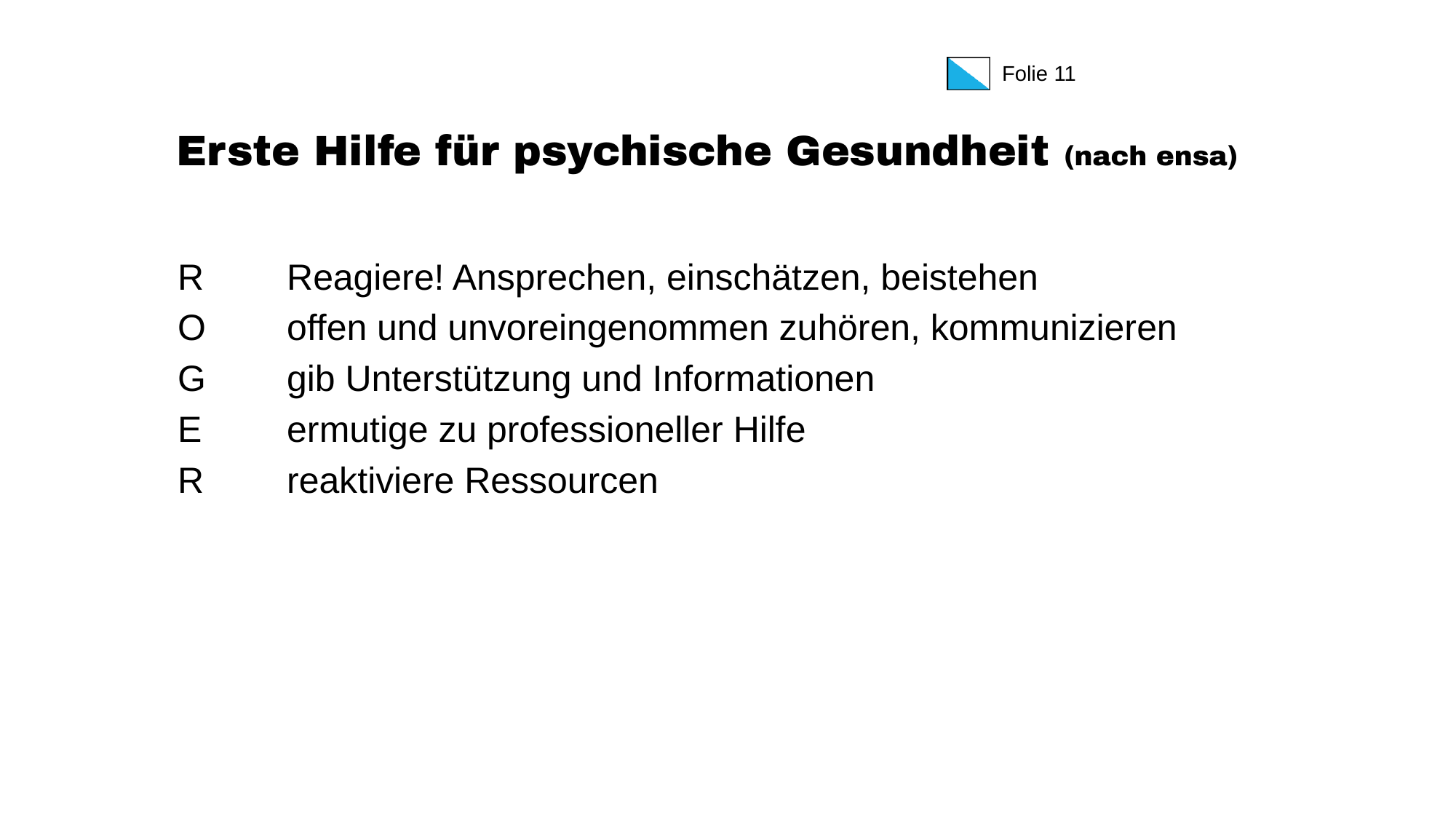

# Erste Hilfe für psychische Gesundheit (nach ensa)
R	Reagiere! Ansprechen, einschätzen, beistehen
O	offen und unvoreingenommen zuhören, kommunizieren
G	gib Unterstützung und Informationen
E	ermutige zu professioneller Hilfe
R	reaktiviere Ressourcen